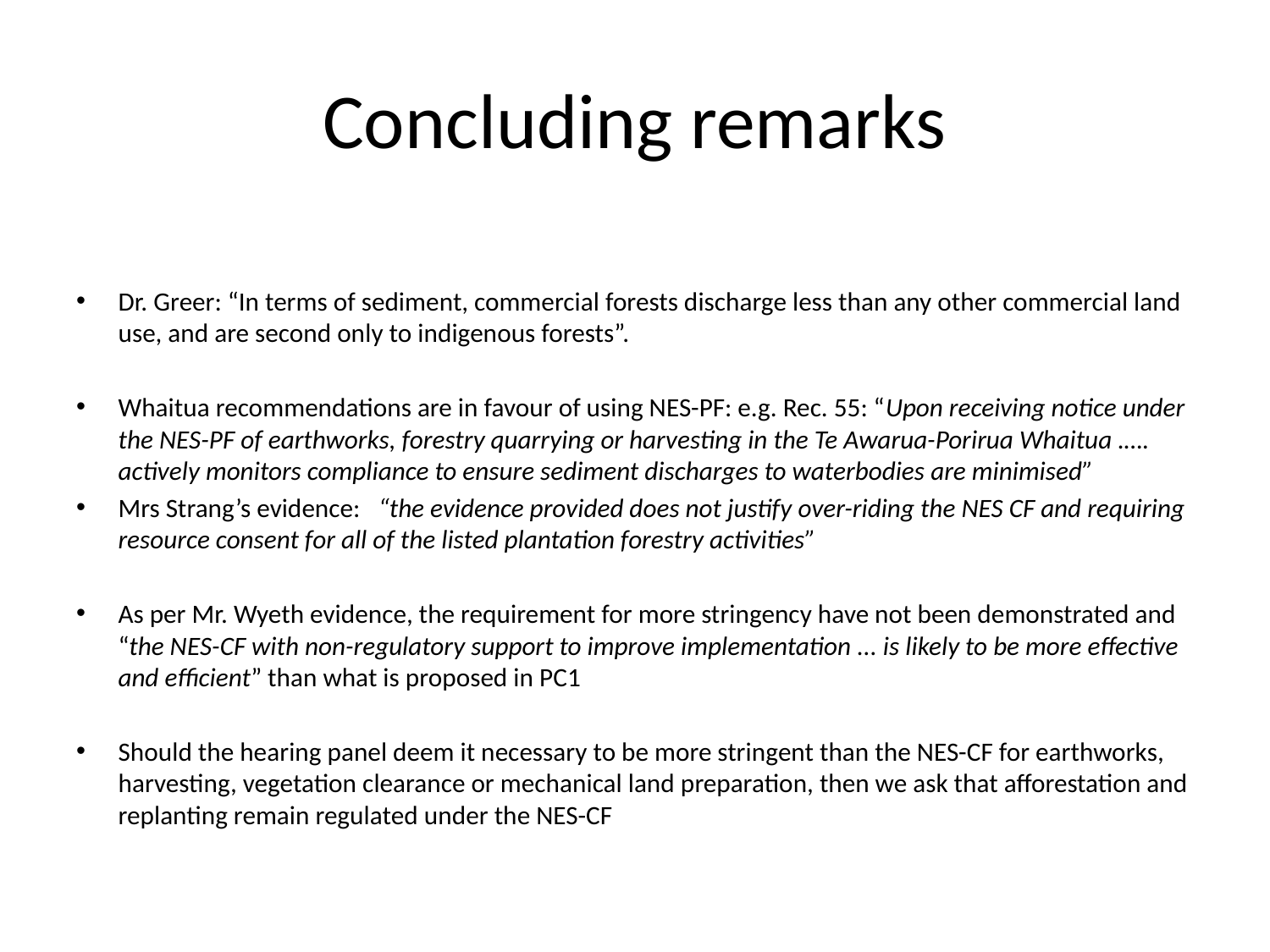

# Concluding remarks

Dr. Greer: “In terms of sediment, commercial forests discharge less than any other commercial land use, and are second only to indigenous forests”.

Whaitua recommendations are in favour of using NES-PF: e.g. Rec. 55: “Upon receiving notice under the NES-PF of earthworks, forestry quarrying or harvesting in the Te Awarua-Porirua Whaitua .…. actively monitors compliance to ensure sediment discharges to waterbodies are minimised”
Mrs Strang’s evidence:   “the evidence provided does not justify over-riding the NES CF and requiring resource consent for all of the listed plantation forestry activities”

As per Mr. Wyeth evidence, the requirement for more stringency have not been demonstrated and “the NES-CF with non-regulatory support to improve implementation ... is likely to be more effective and efficient” than what is proposed in PC1

Should the hearing panel deem it necessary to be more stringent than the NES-CF for earthworks, harvesting, vegetation clearance or mechanical land preparation, then we ask that afforestation and replanting remain regulated under the NES-CF